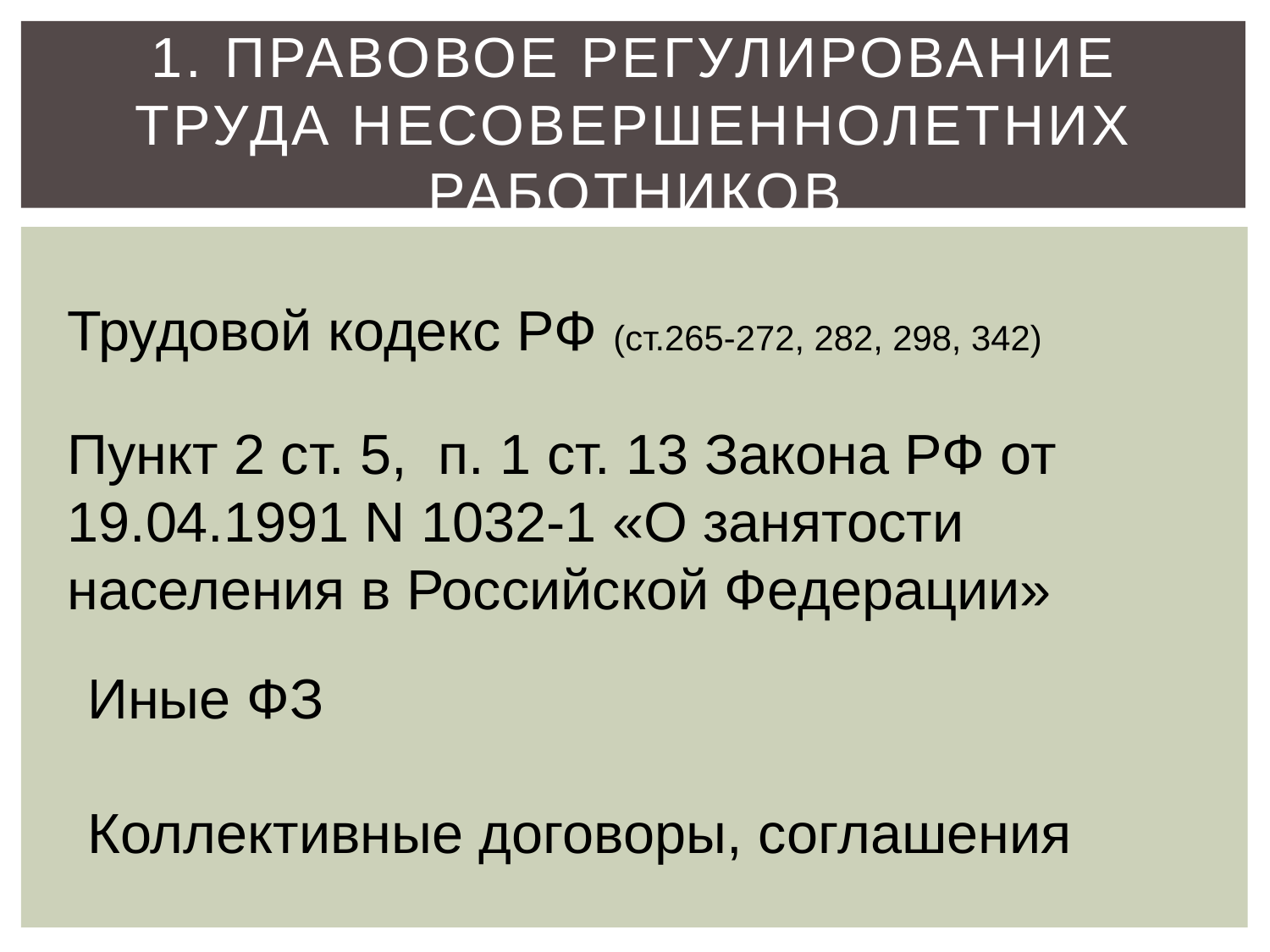

# 1. Правовое регулирование труда несовершеннолетних работников
Трудовой кодекс РФ (ст.265-272, 282, 298, 342)
Пункт 2 ст. 5,  п. 1 ст. 13 Закона РФ от 19.04.1991 N 1032-1 «О занятости населения в Российской Федерации»

Иные ФЗ

Коллективные договоры, соглашения